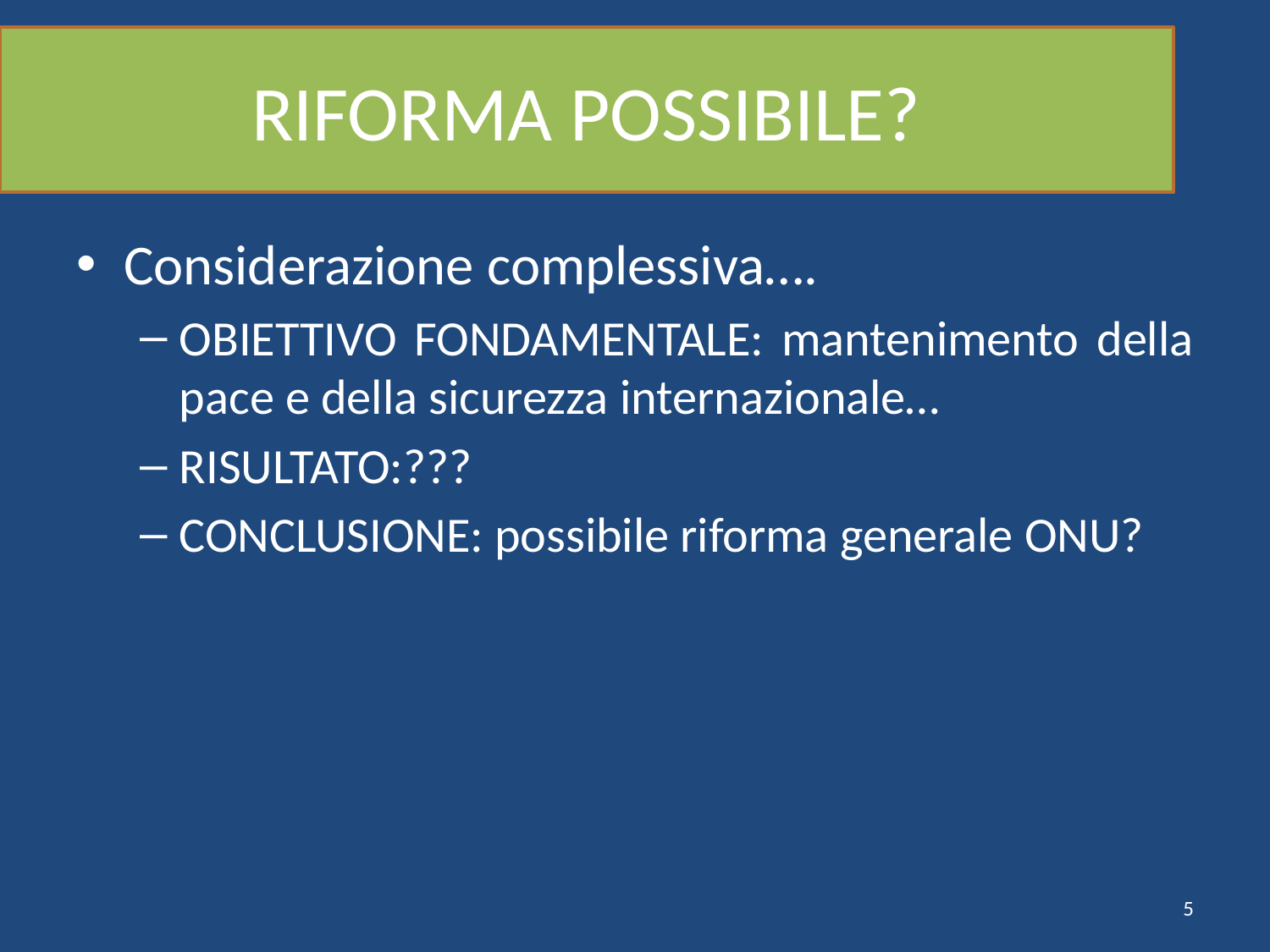

# RIFORMA POSSIBILE?
Considerazione complessiva….
OBIETTIVO FONDAMENTALE: mantenimento della pace e della sicurezza internazionale…
RISULTATO:???
CONCLUSIONE: possibile riforma generale ONU?
5